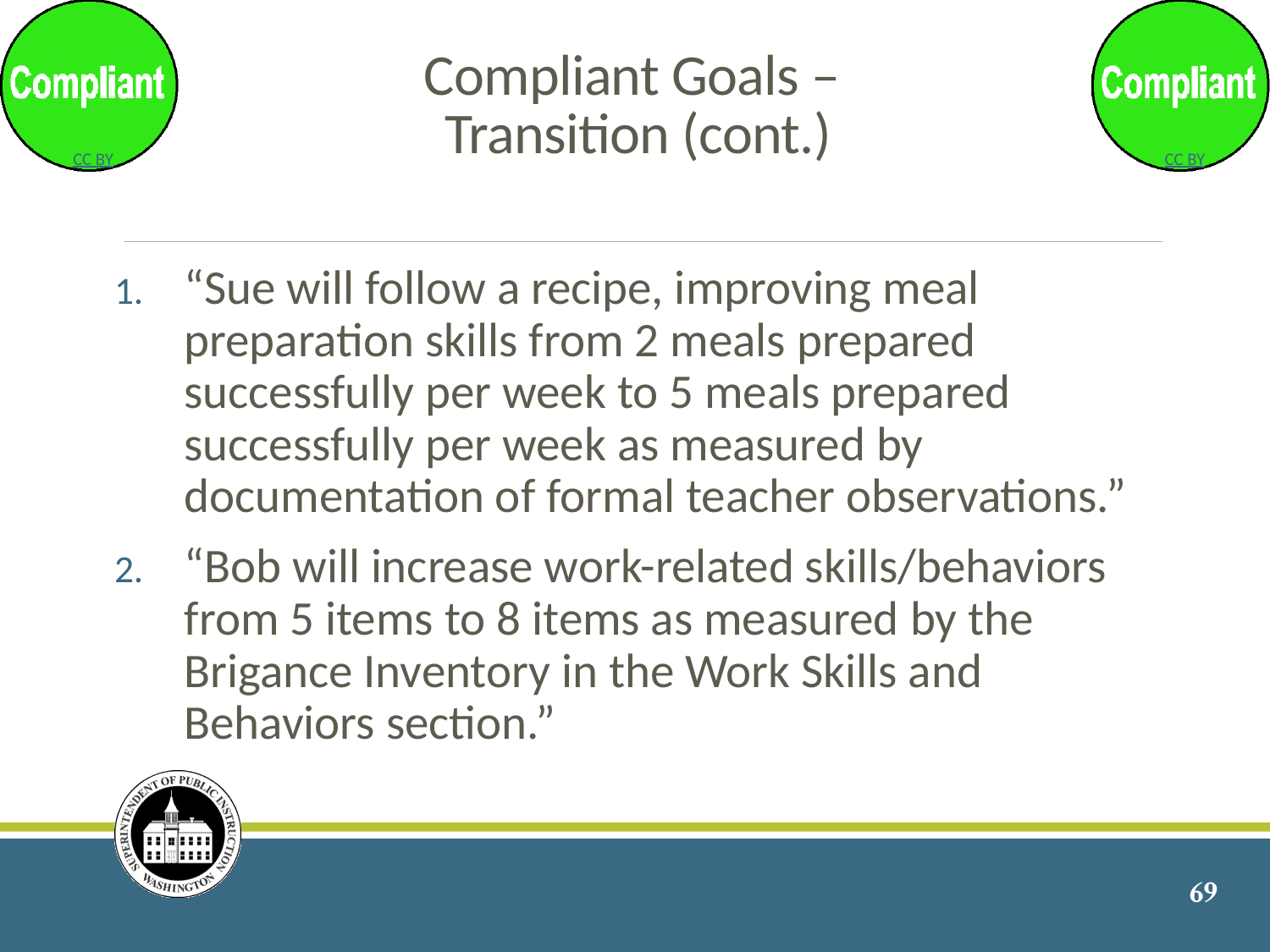

# Compliant Goals – Transition (cont.)
“Sue will follow a recipe, improving meal preparation skills from 2 meals prepared successfully per week to 5 meals prepared successfully per week as measured by documentation of formal teacher observations.”
“Bob will increase work-related skills/behaviors from 5 items to 8 items as measured by the Brigance Inventory in the Work Skills and Behaviors section.”
69